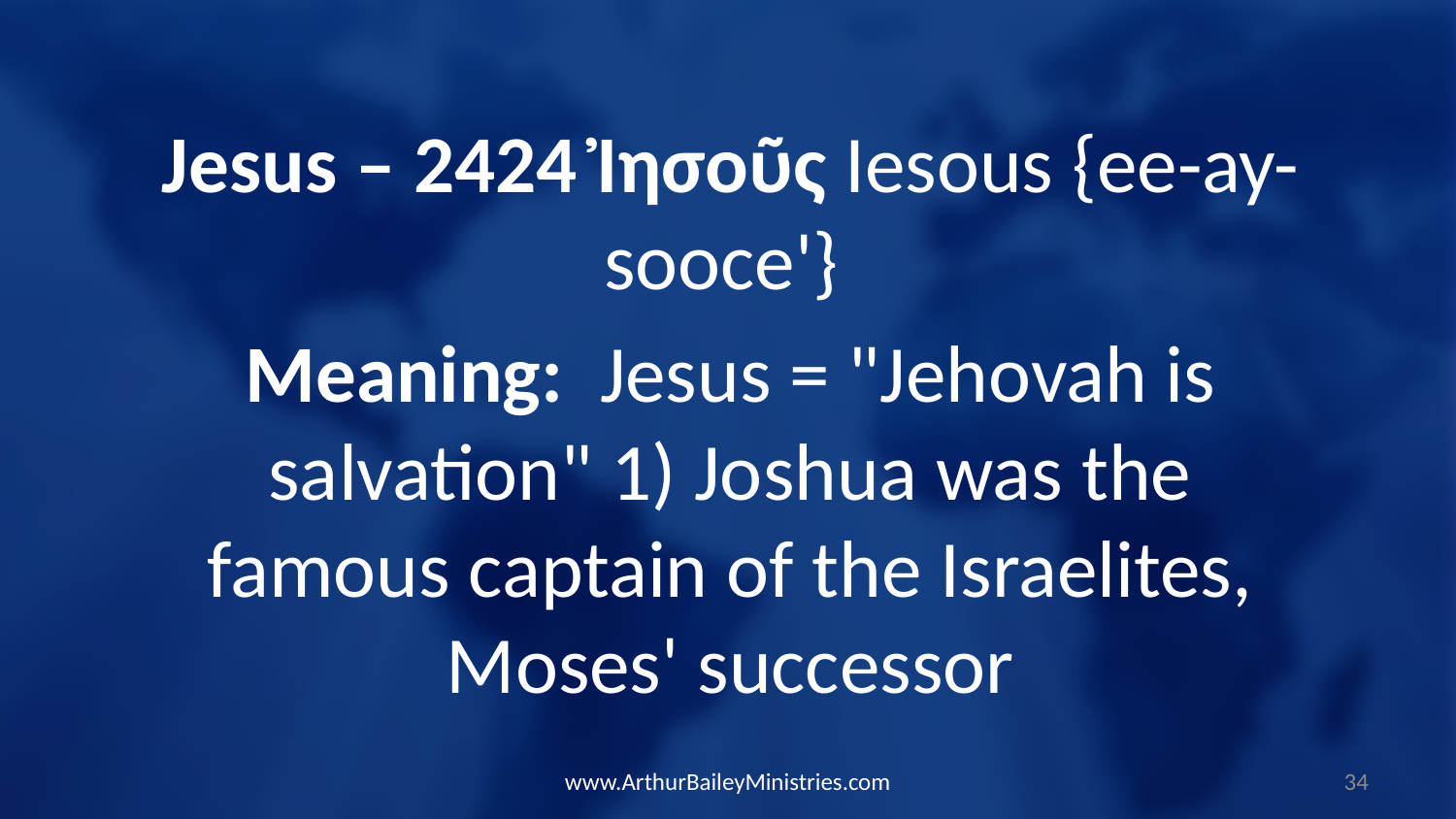

Jesus – 2424 Ἰησοῦς Iesous {ee-ay-sooce'}
Meaning:  Jesus = "Jehovah is salvation" 1) Joshua was the famous captain of the Israelites, Moses' successor
www.ArthurBaileyMinistries.com
34